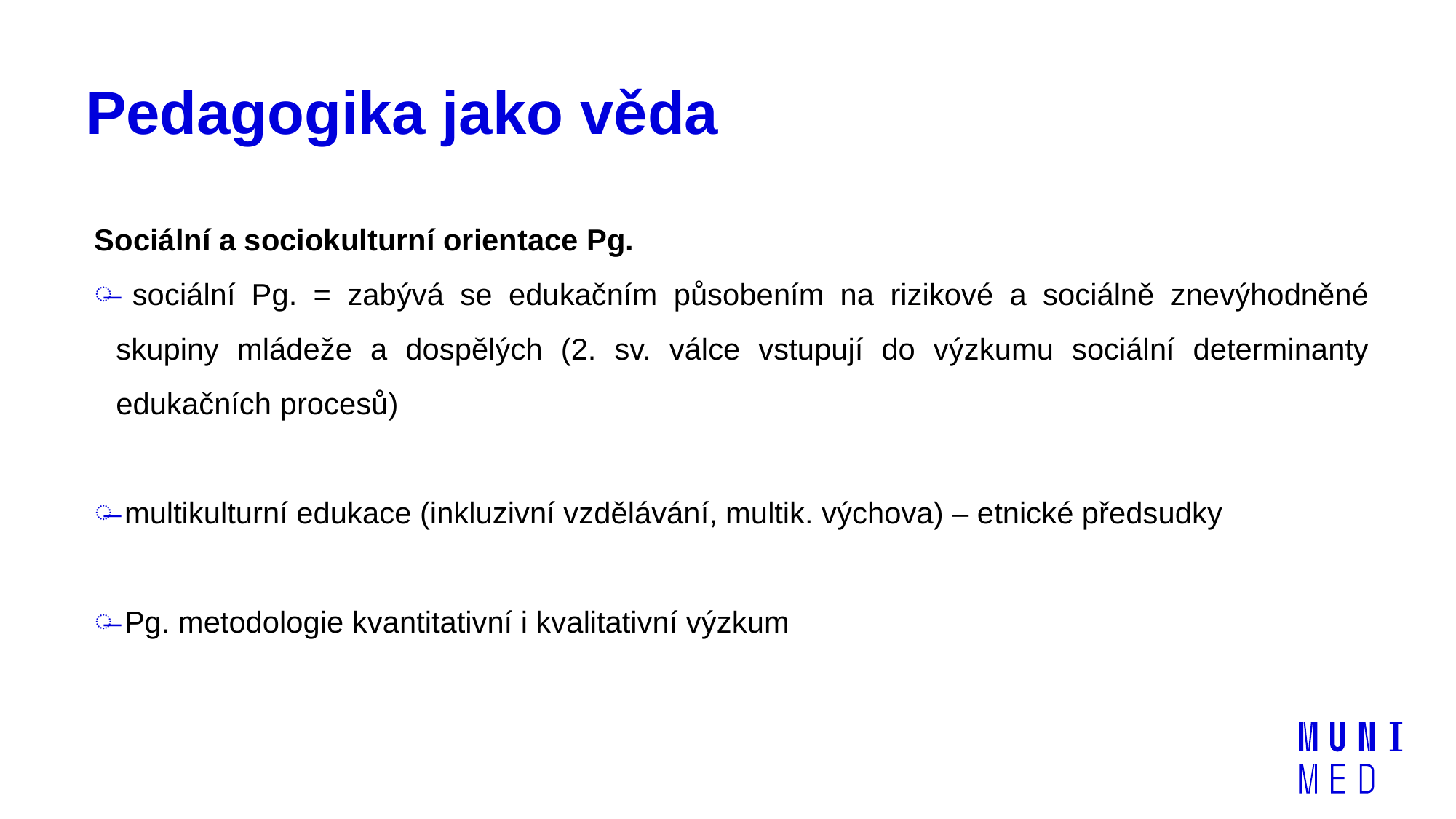

# Pedagogika jako věda
Sociální a sociokulturní orientace Pg.
 sociální Pg. = zabývá se edukačním působením na rizikové a sociálně znevýhodněné skupiny mládeže a dospělých (2. sv. válce vstupují do výzkumu sociální determinanty edukačních procesů)

 multikulturní edukace (inkluzivní vzdělávání, multik. výchova) – etnické předsudky

 Pg. metodologie kvantitativní i kvalitativní výzkum